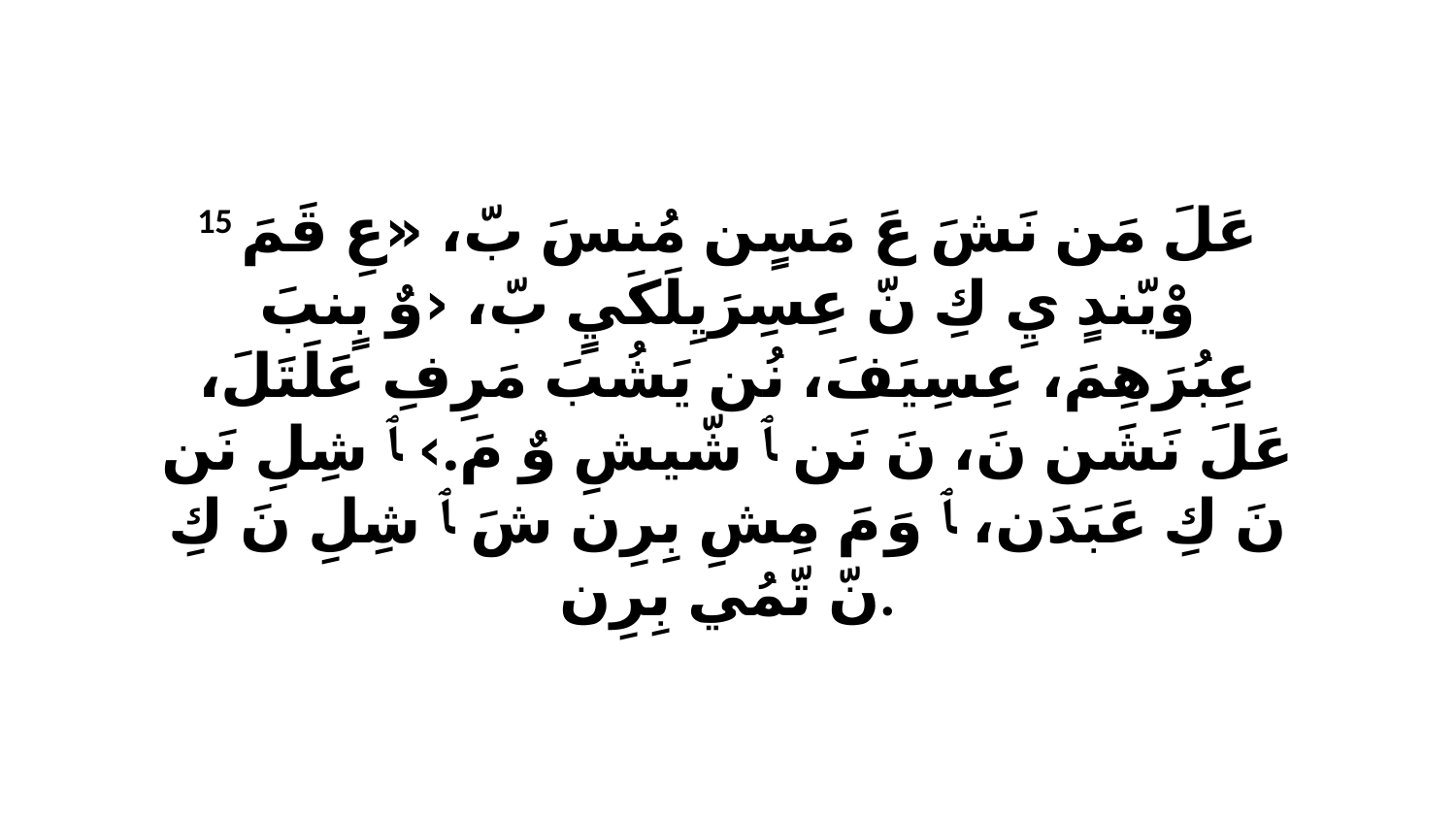

15 عَلَ مَن نَشَ عَ مَسٍن مُنسَ بّ، «عِ قَمَ وْيّندٍ يِ كِ نّ عِسِرَيِلَكَيٍ بّ، ‹وٌ بٍنبَ عِبُرَهِمَ، عِسِيَفَ، نُن يَشُبَ مَرِفِ عَلَتَلَ، عَلَ نَشَن نَ، نَ نَن ﭑ شّيشِ وٌ مَ.› ﭑ شِلِ نَن نَ كِ عَبَدَن، ﭑ وَ مَ مِشِ بِرِن شَ ﭑ شِلِ نَ كِ نّ تّمُي بِرِن.